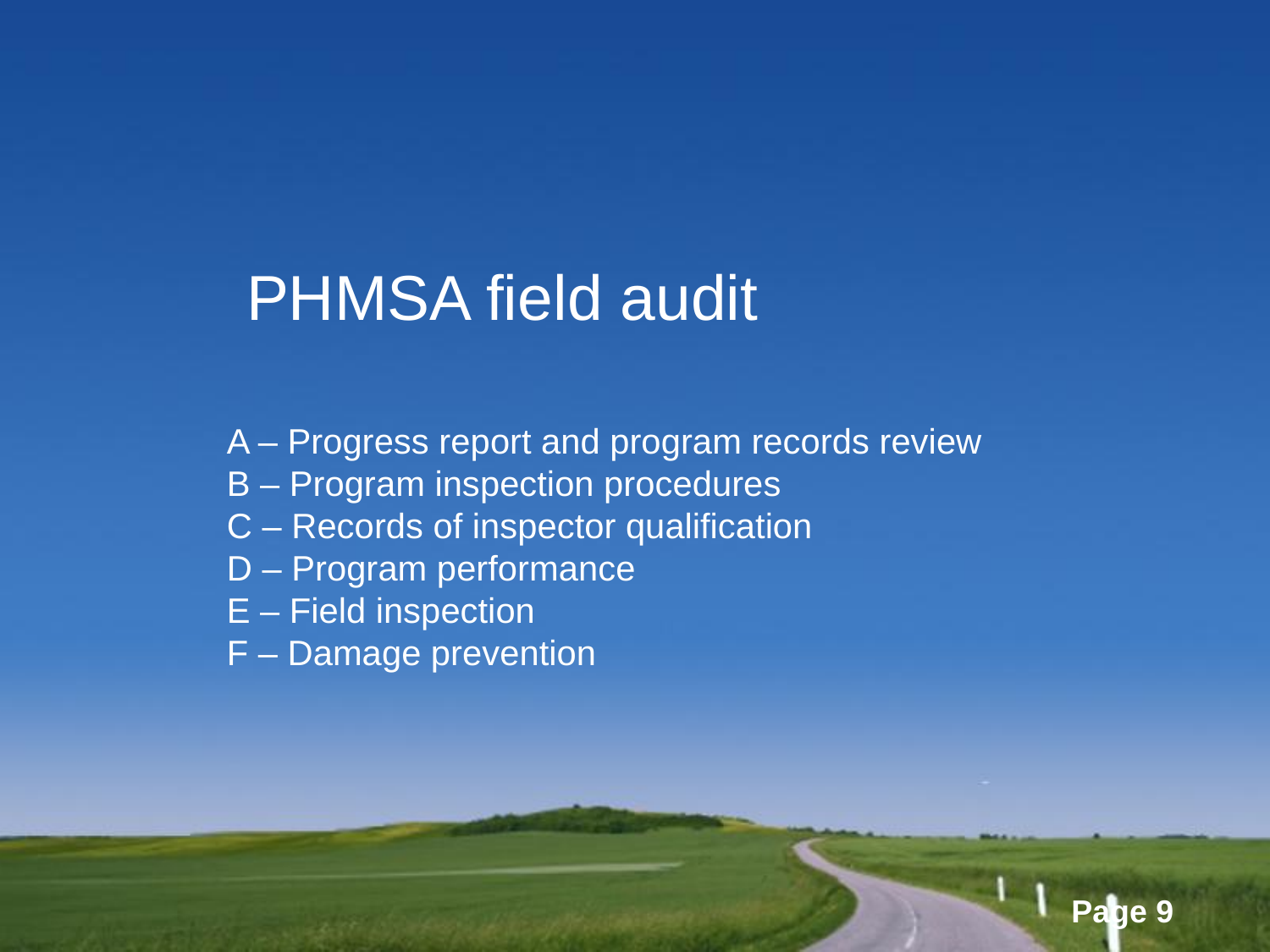

# PHMSA field audit A – Progress report and program records review B – Program inspection procedures C – Records of inspector qualification D – Program performance E – Field inspection F – Damage prevention